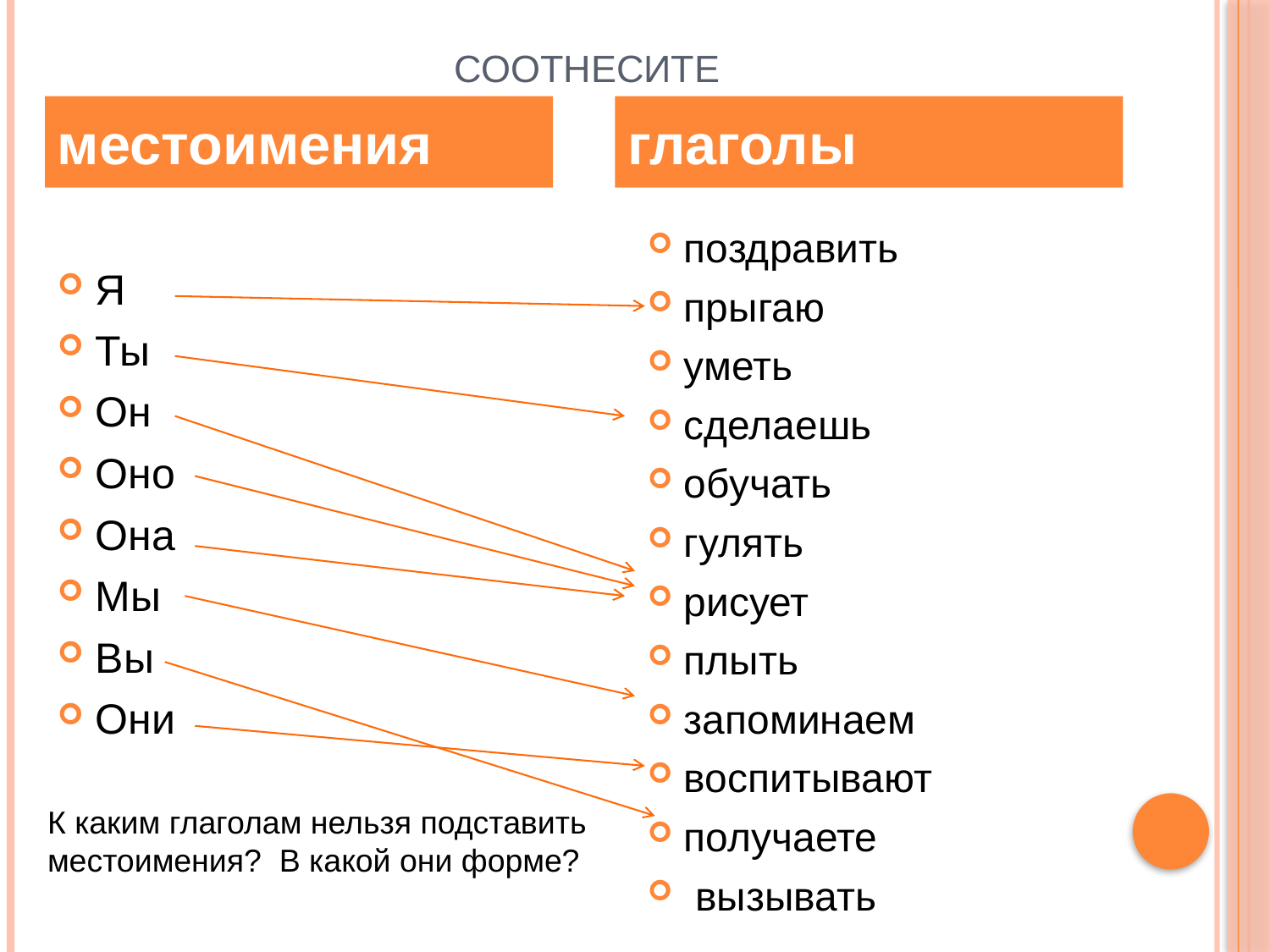

# Соотнесите
местоимения
глаголы
поздравить
прыгаю
уметь
сделаешь
обучать
гулять
рисует
плыть
запоминаем
воспитывают
получаете
 вызывать

Я
Ты
Он
Оно
Она
Мы
Вы
Они
К каким глаголам нельзя подставить местоимения?  В какой они форме?